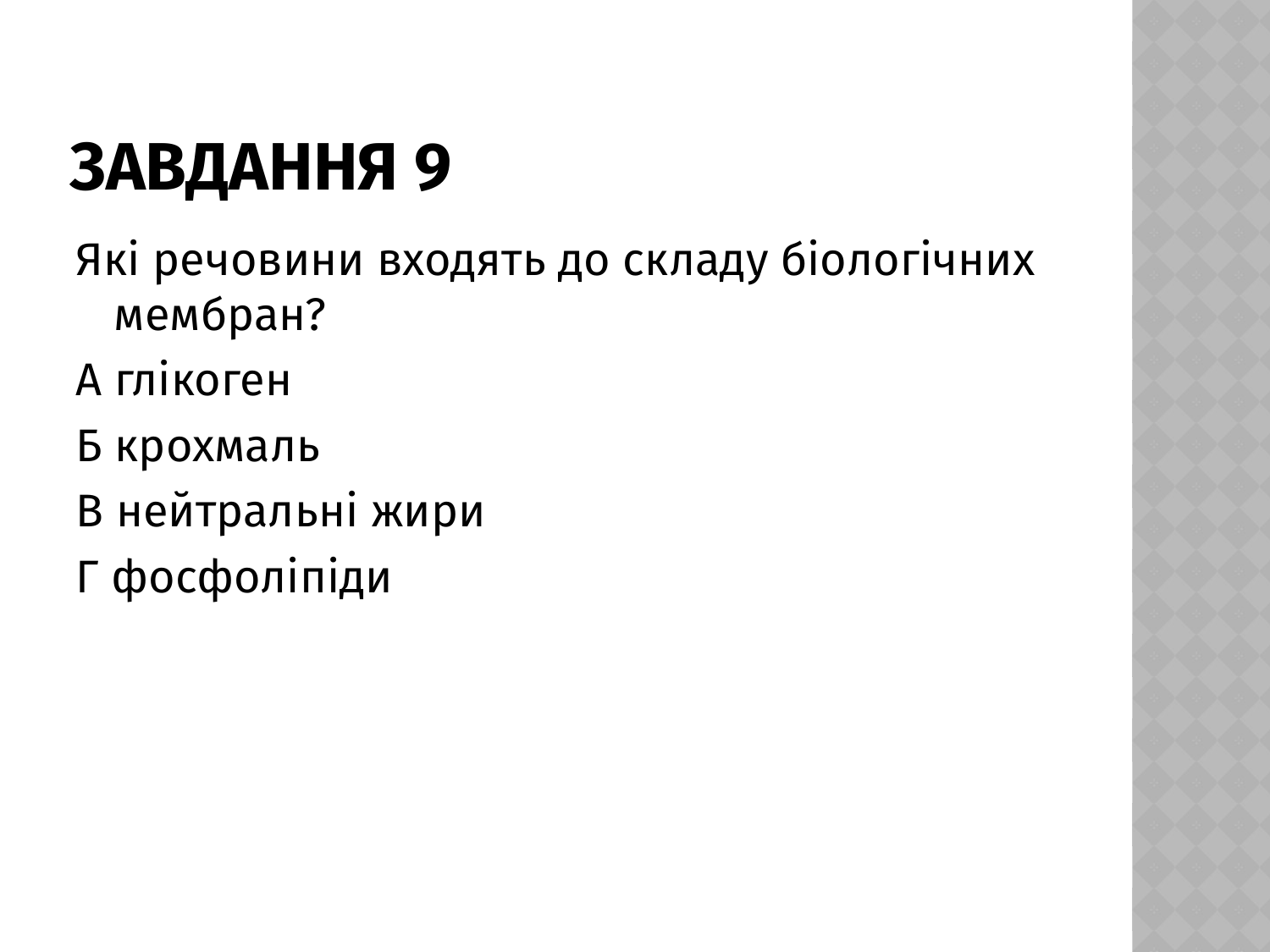

# Завдання 9
Які речовини входять до складу біологічних мембран?
А глікоген
Б крохмаль
В нейтральні жири
Г фосфоліпіди